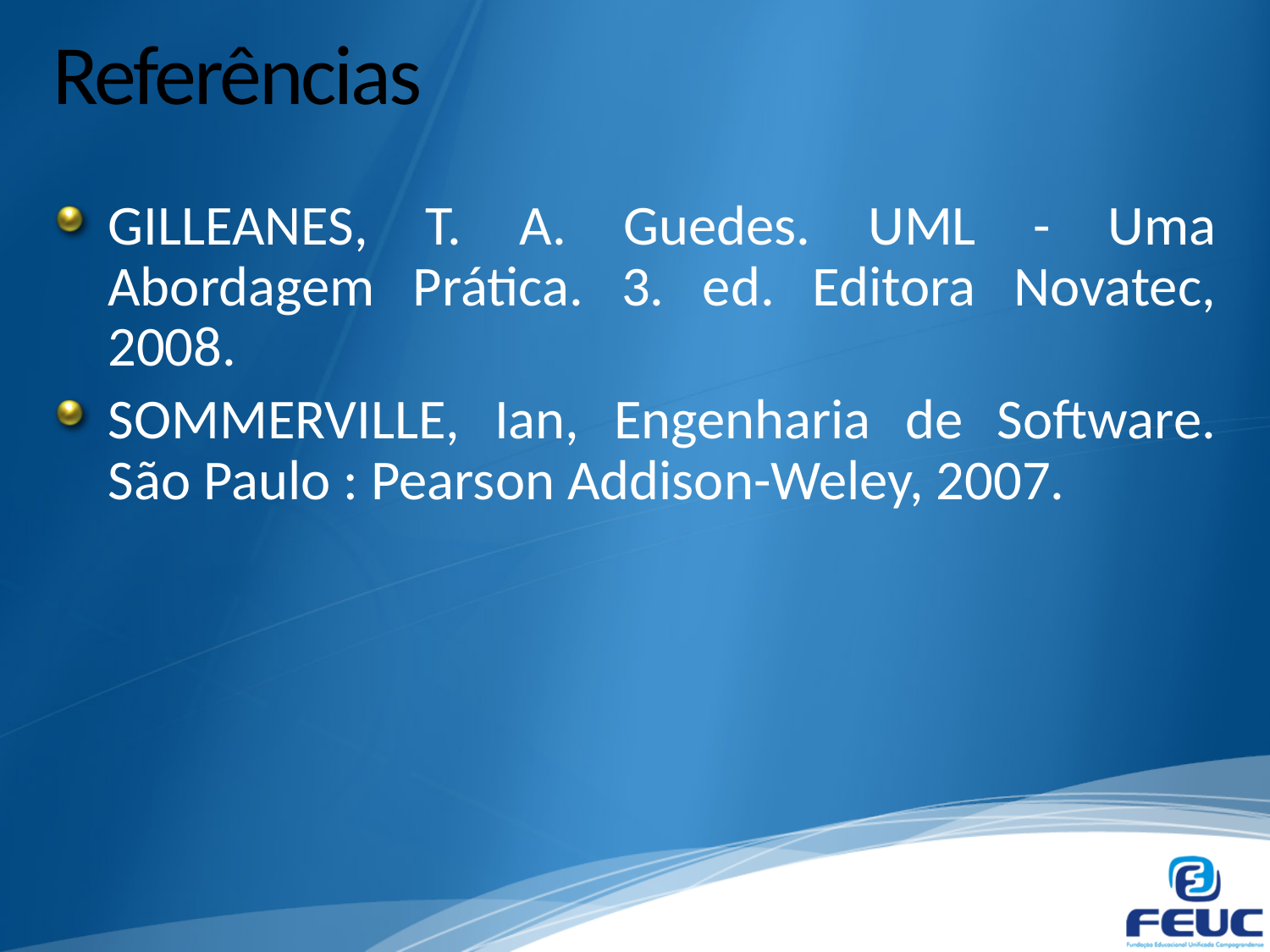

# Referências
GILLEANES, T. A. Guedes. UML - Uma Abordagem Prática. 3. ed. Editora Novatec, 2008.
SOMMERVILLE, Ian, Engenharia de Software. São Paulo : Pearson Addison-Weley, 2007.